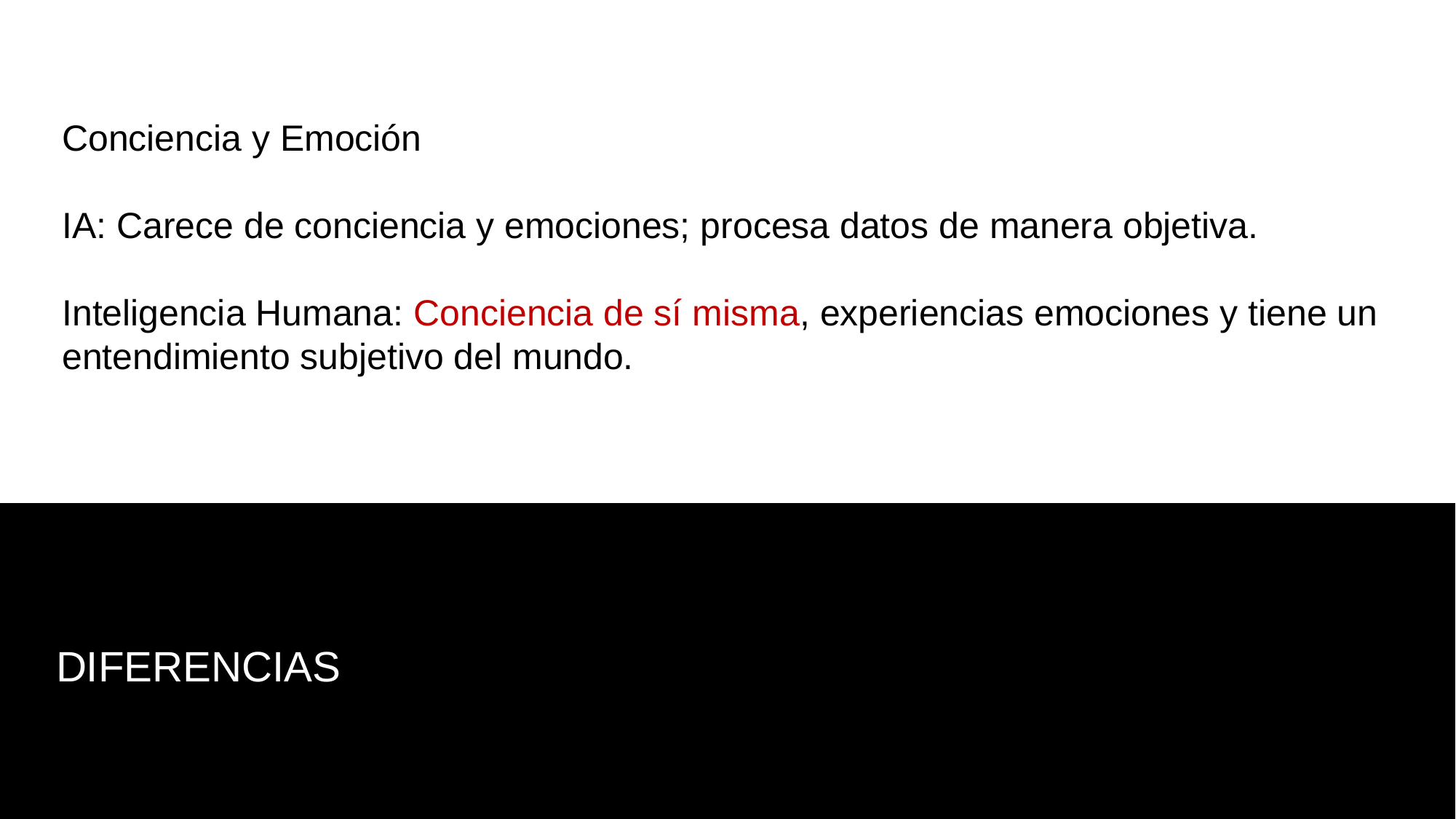

Conciencia y Emoción

IA: Carece de conciencia y emociones; procesa datos de manera objetiva.

Inteligencia Humana: Conciencia de sí misma, experiencias emociones y tiene un entendimiento subjetivo del mundo.

DIFERENCIAS